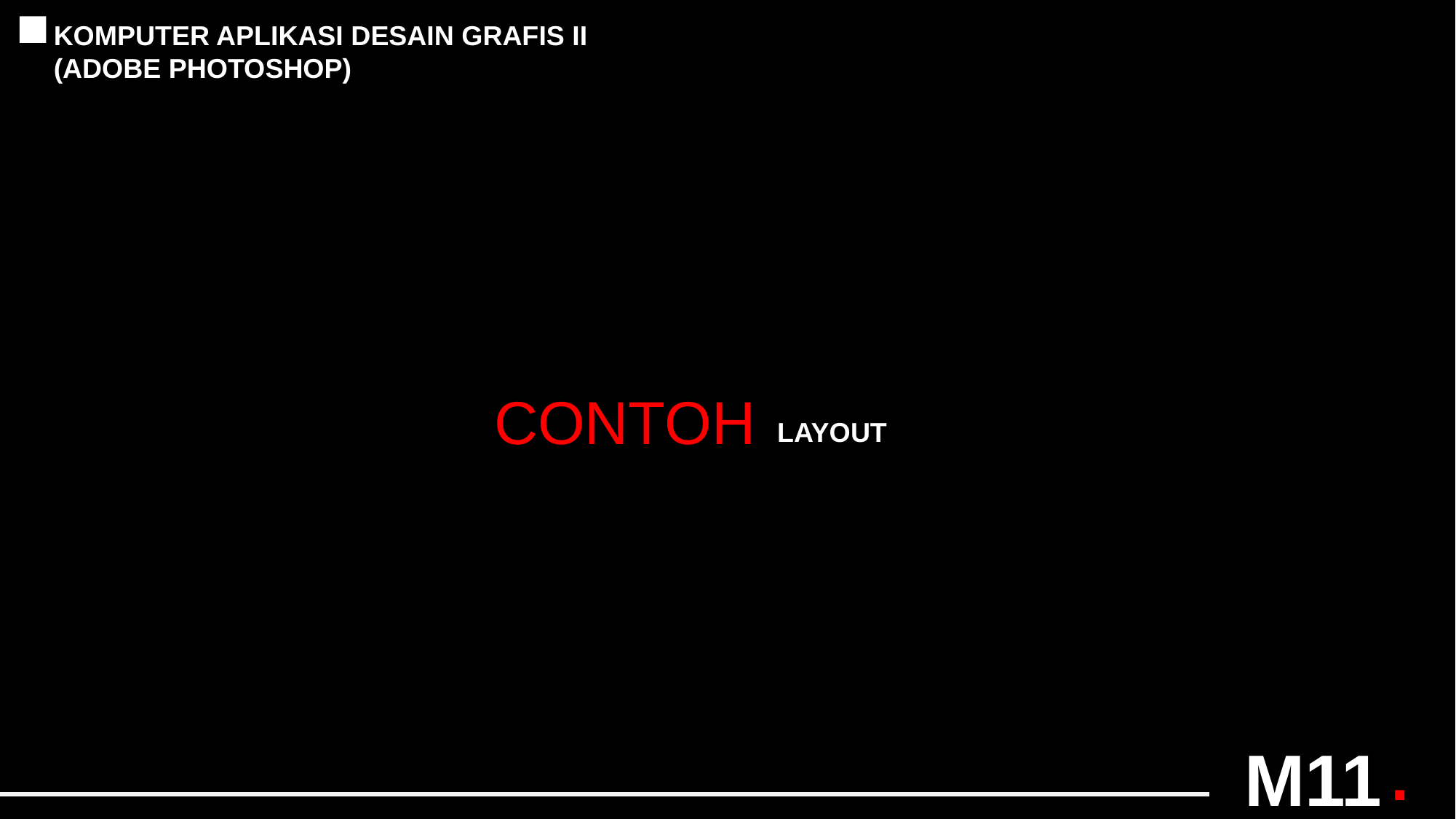

KOMPUTER APLIKASI DESAIN GRAFIS II
(ADOBE PHOTOSHOP)

CONTOH
LAYOUT
M11
.